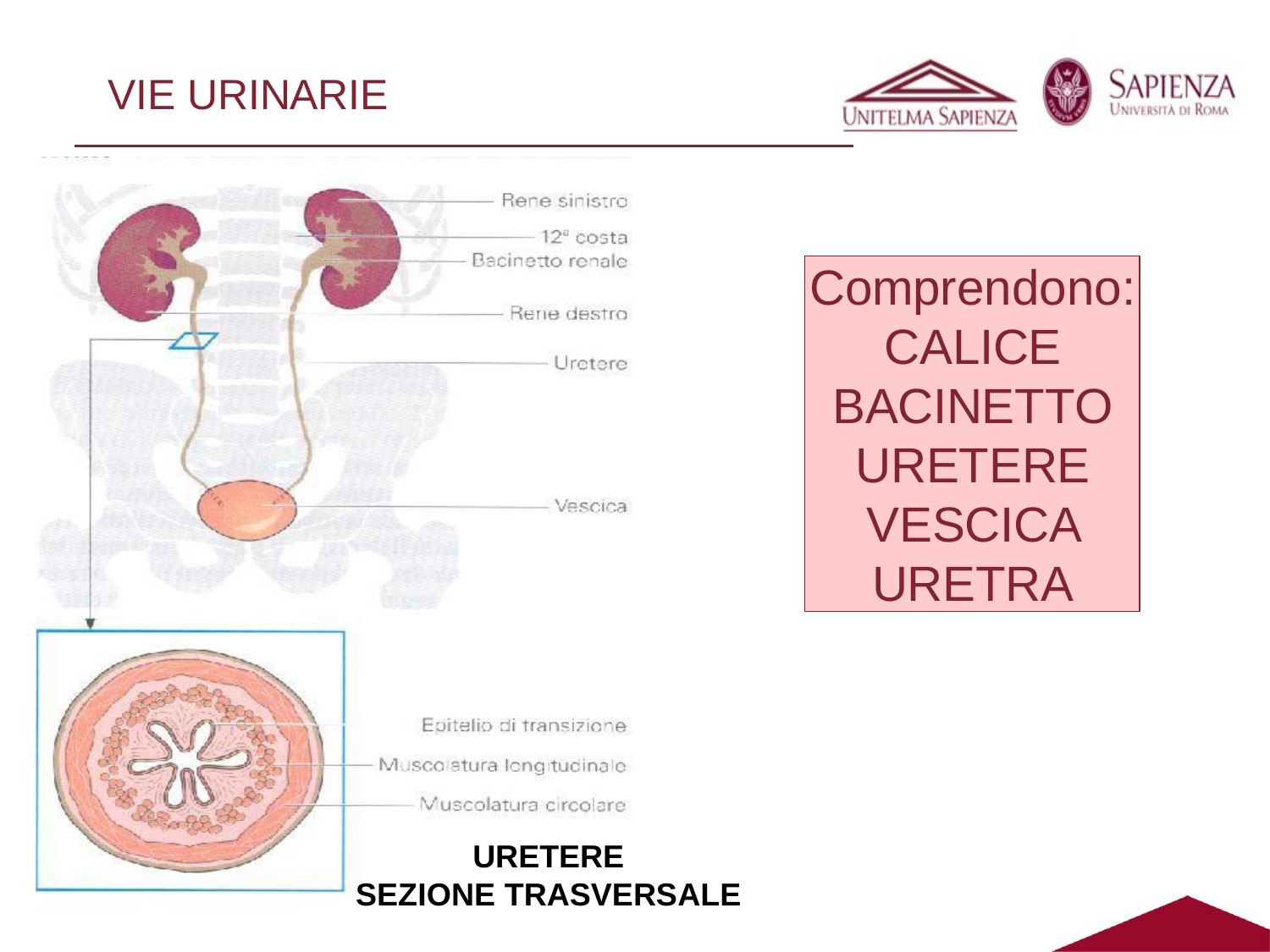

# VIE URINARIE

Comprendono: CALICE BACINETTO URETERE VESCICA URETRA
URETERE
SEZIONE TRASVERSALE